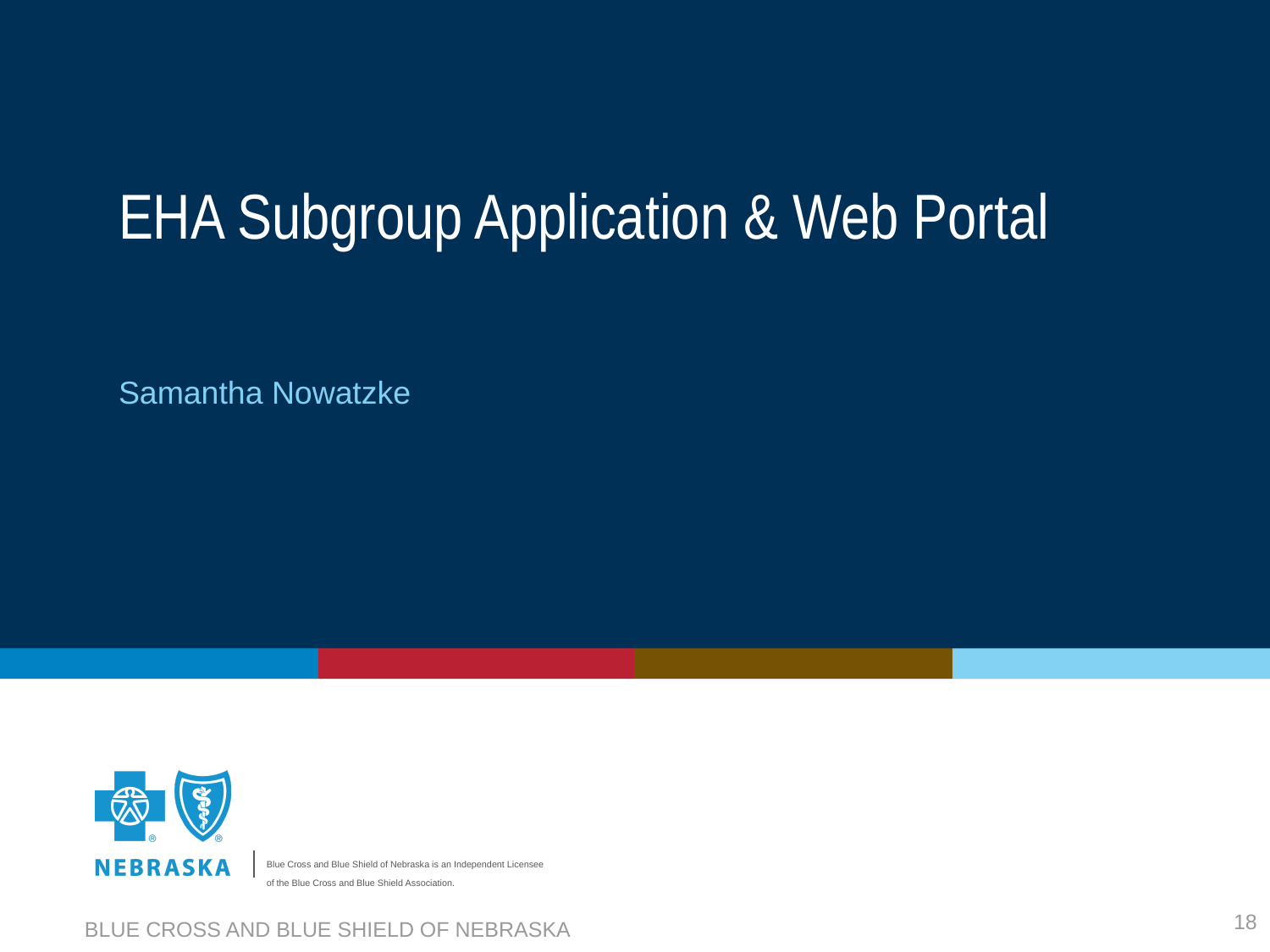

# EHA Subgroup Application & Web Portal

Samantha Nowatzke
BLUE CROSS AND BLUE SHIELD OF NEBRASKA
18